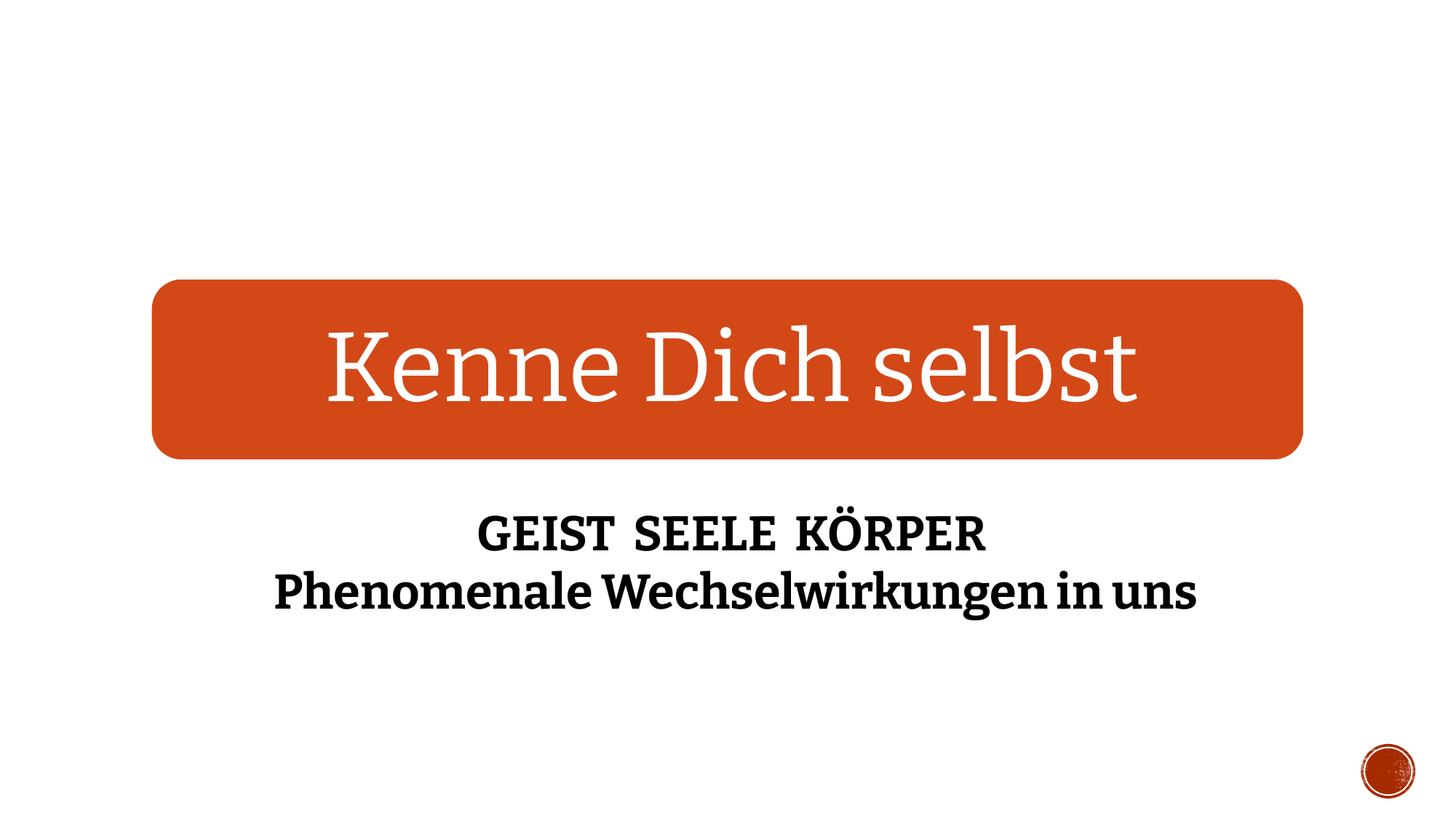

Kenne Dich selbst
 GEIST  SEELE  KÖRPER
  Phenomenale Wechselwirkungen in uns